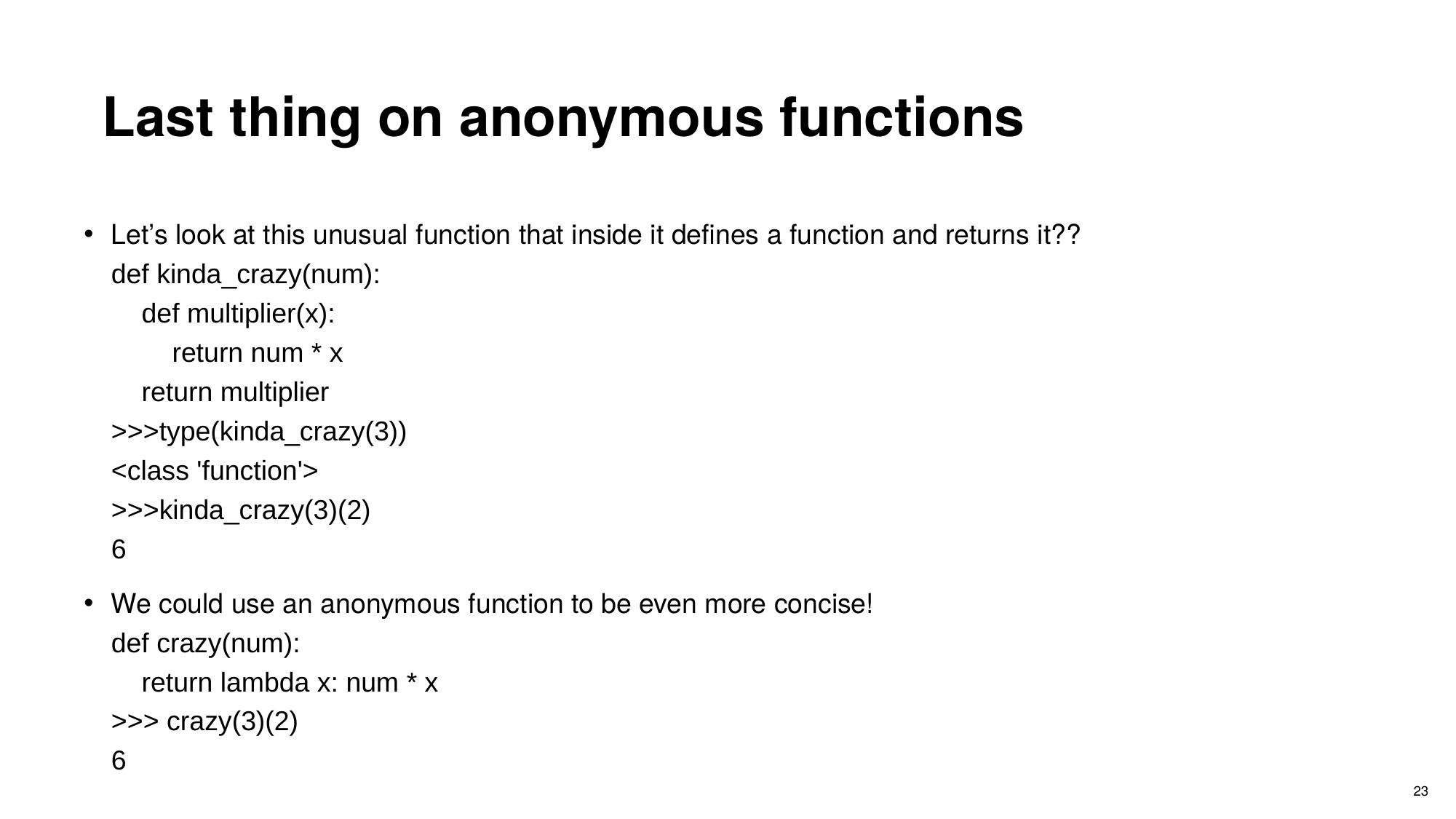

Last thing on anonymous functions

Let’s look at this unusual function that inside it defines a function and returns it??
def kinda_crazy(num):
    def multiplier(x):
        return num * x
    return multiplier
>>>type(kinda_crazy(3))
<class 'function'>
>>>kinda_crazy(3)(2)
6
We could use an anonymous function to be even more concise!
def crazy(num):
    return lambda x: num * x
>>> crazy(3)(2)
6
23